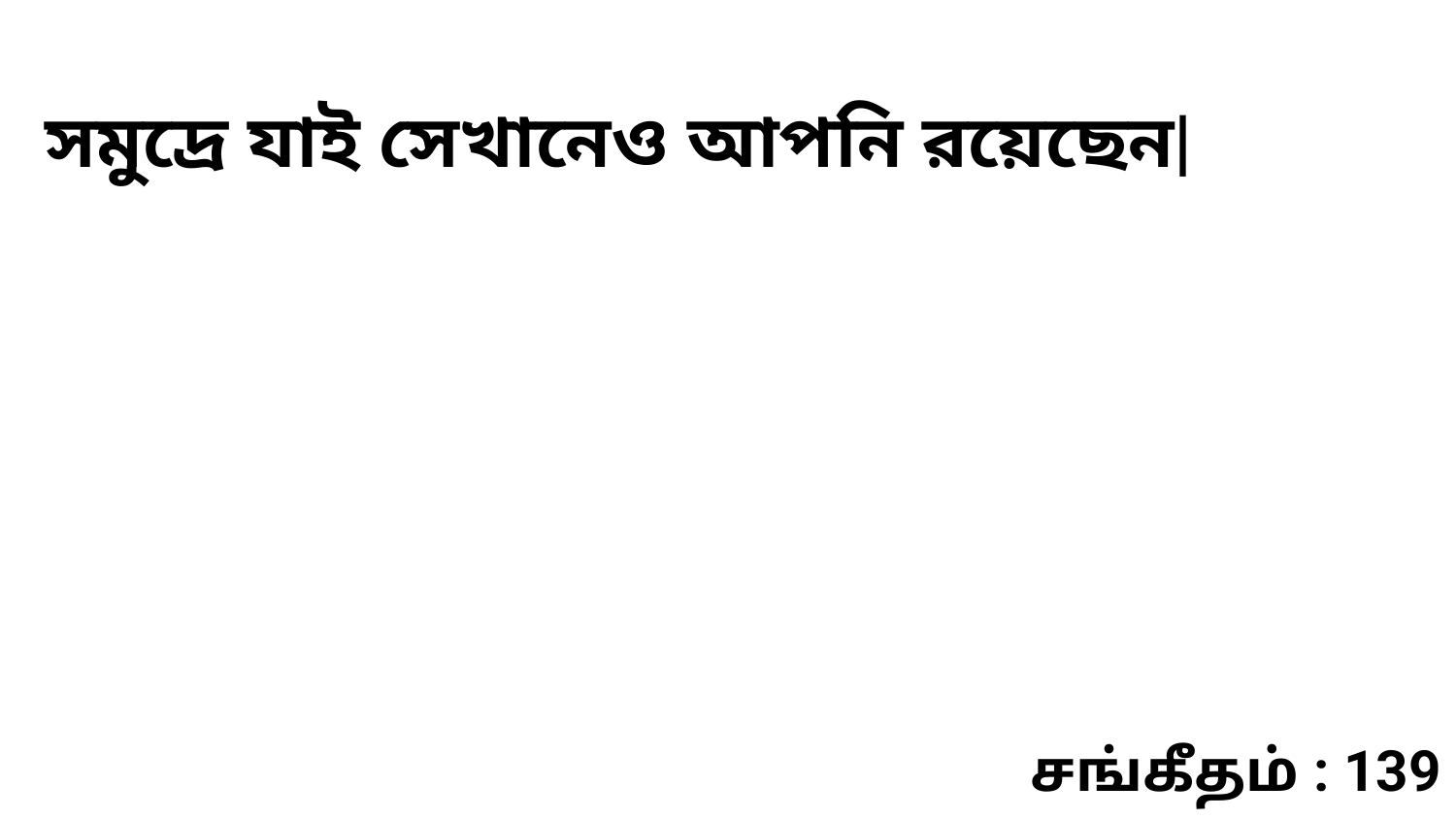

সমুদ্রে যাই সেখানেও আপনি রয়েছেন|
சங்கீதம் : 139